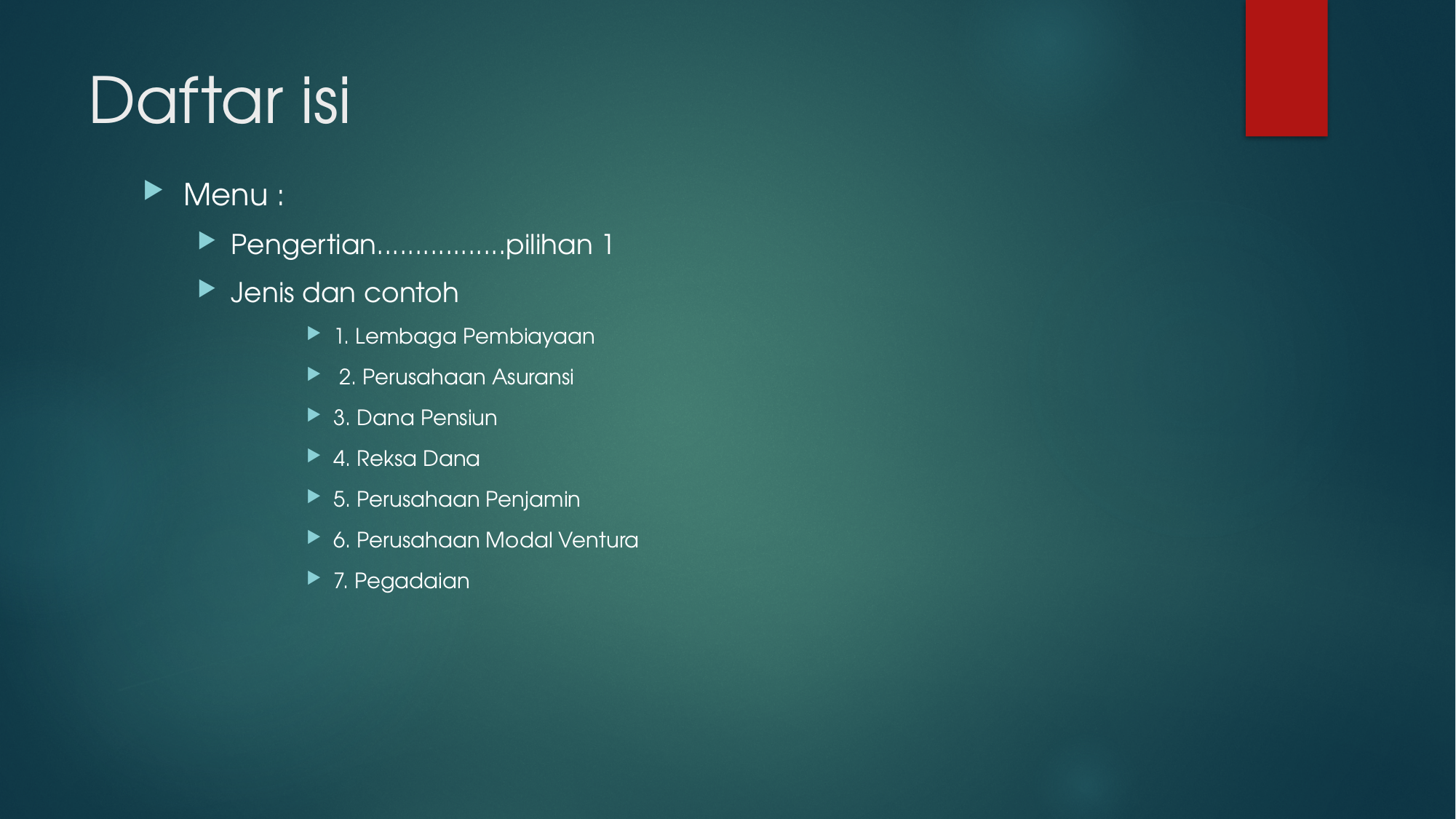

# Daftar isi
Menu :
Pengertian.................pilihan 1
Jenis dan contoh
1. Lembaga Pembiayaan
 2. Perusahaan Asuransi
3. Dana Pensiun
4. Reksa Dana
5. Perusahaan Penjamin
6. Perusahaan Modal Ventura
7. Pegadaian